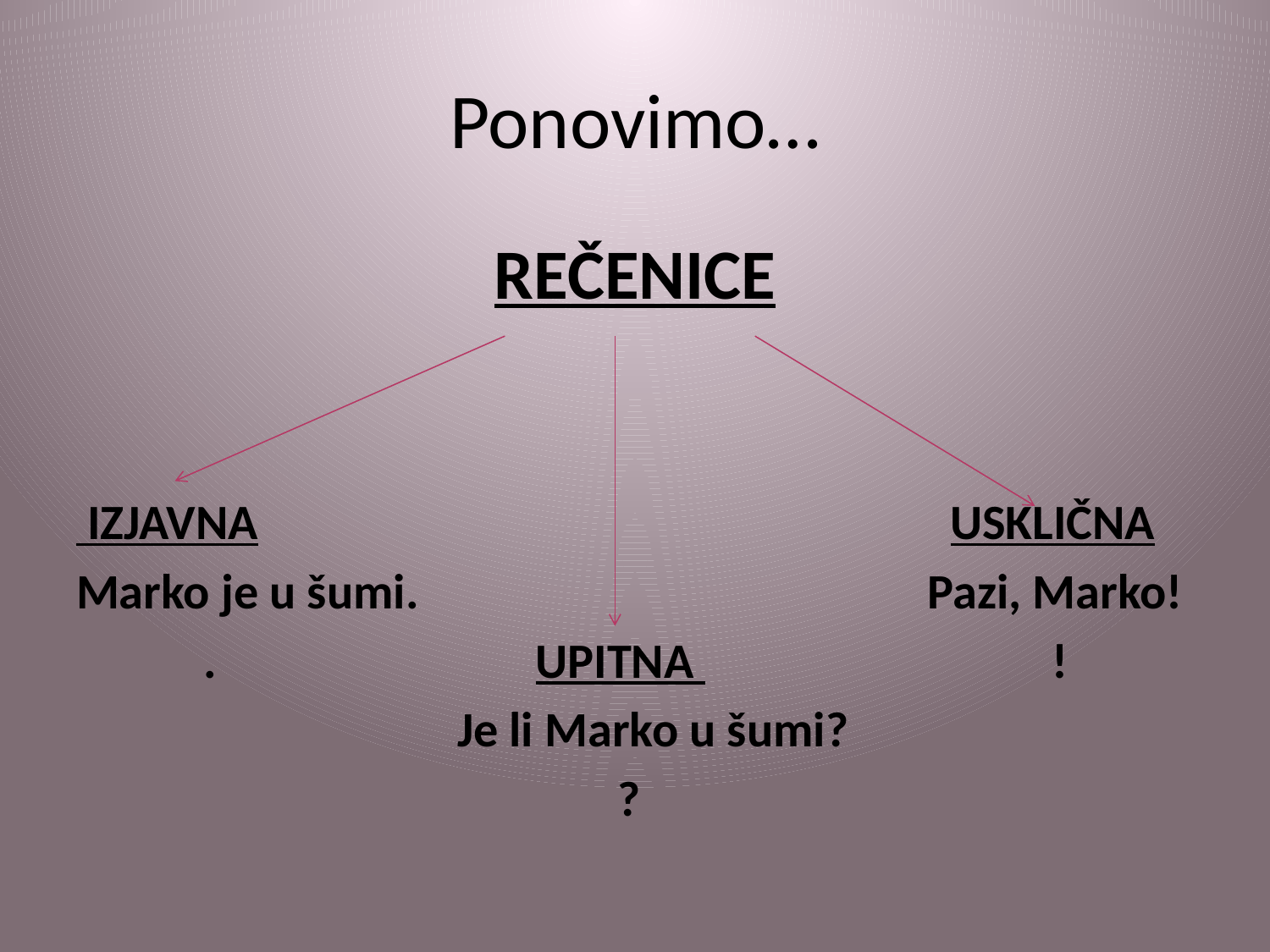

# Ponovimo…
REČENICE

 IZJAVNA					          USKLIČNA
Marko je u šumi.			           	        Pazi, Marko!
	.		       UPITNA                                !
			Je li Marko u šumi?
				   ?